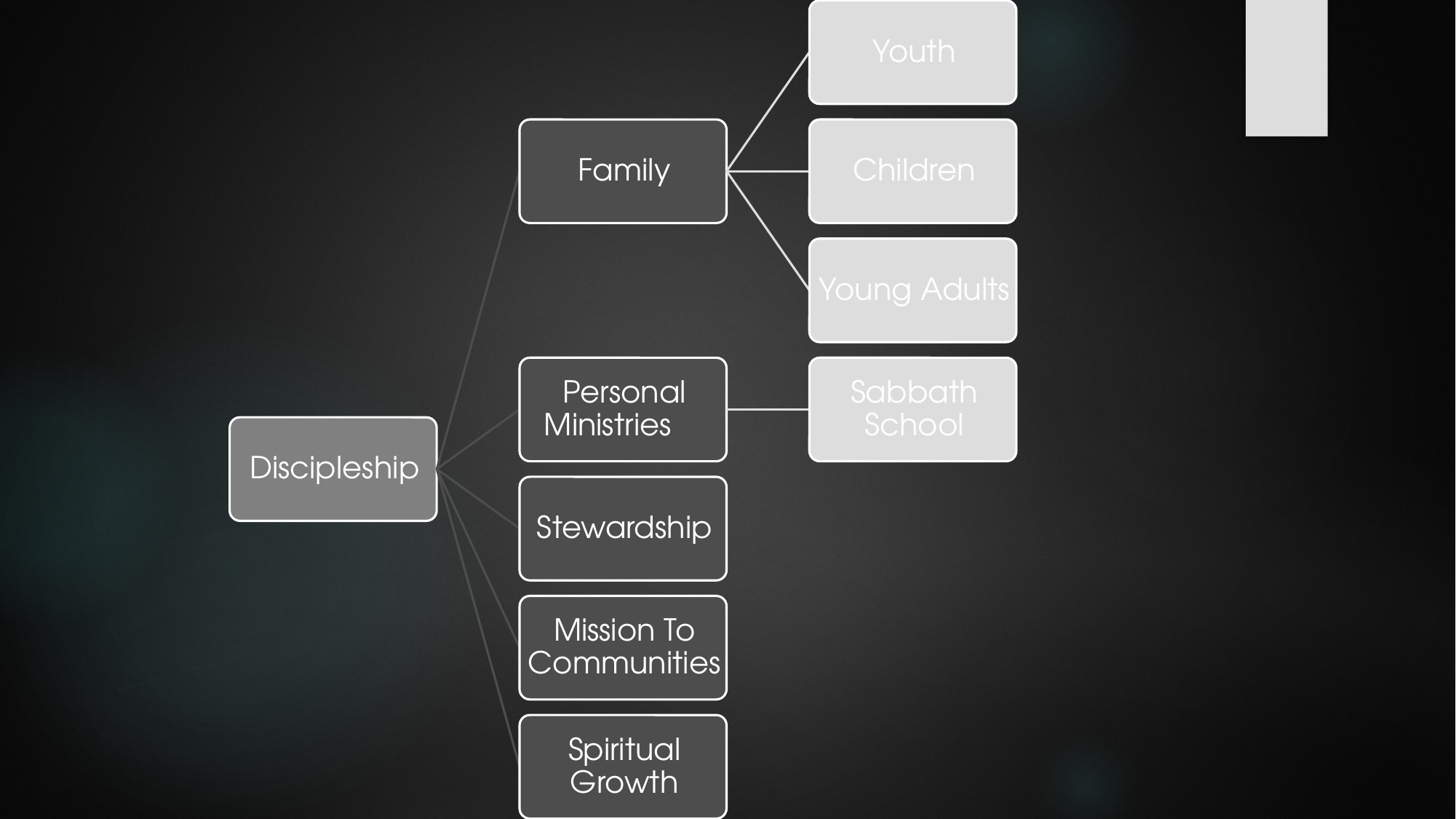

Discipleship

Family

Youth

Children

Young Adults

Personal Ministries

Sabbath School

Stewardship

Mission To Communities

Spiritual Growth